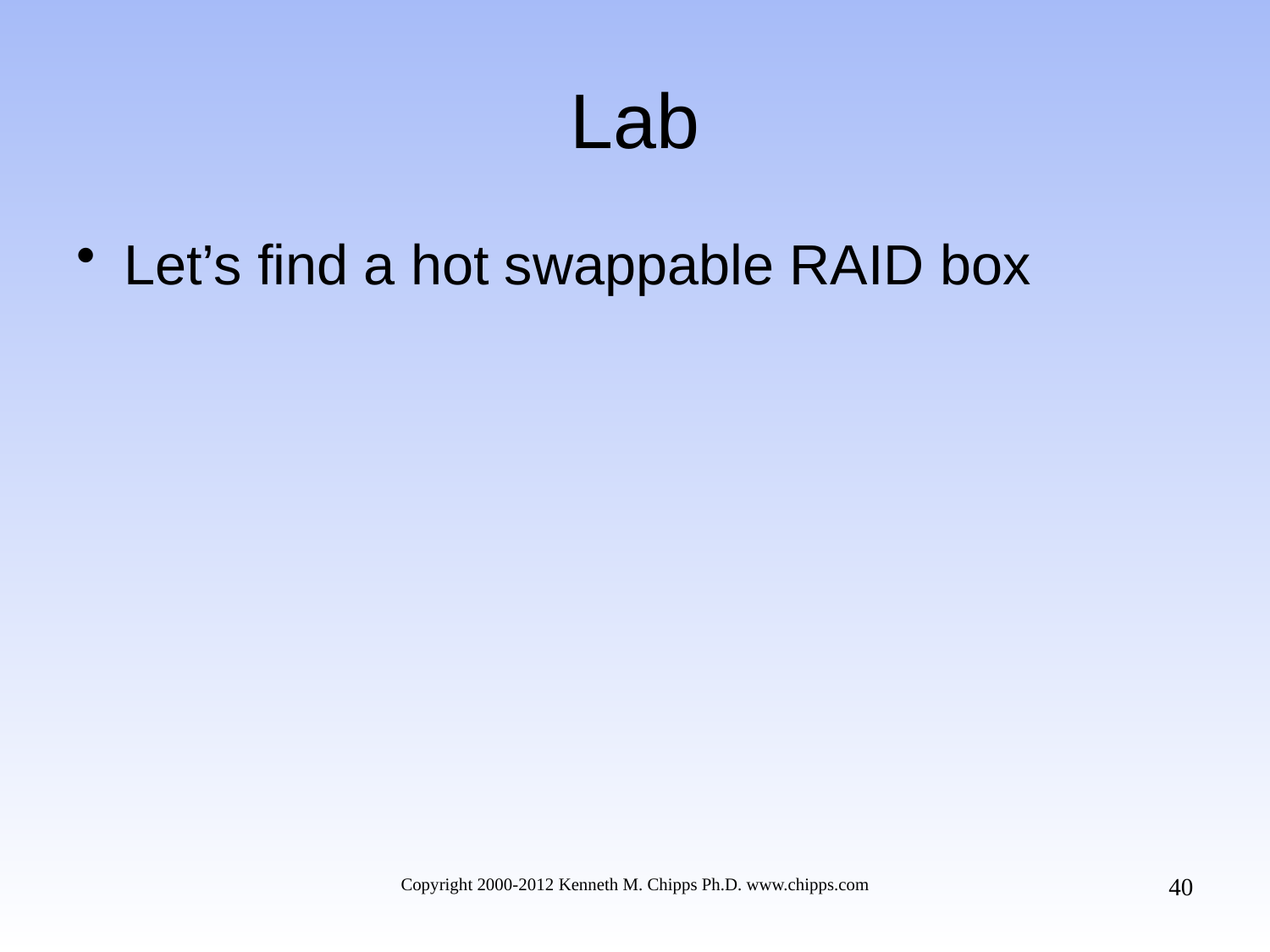

# Lab
Let’s find a hot swappable RAID box
40
Copyright 2000-2012 Kenneth M. Chipps Ph.D. www.chipps.com